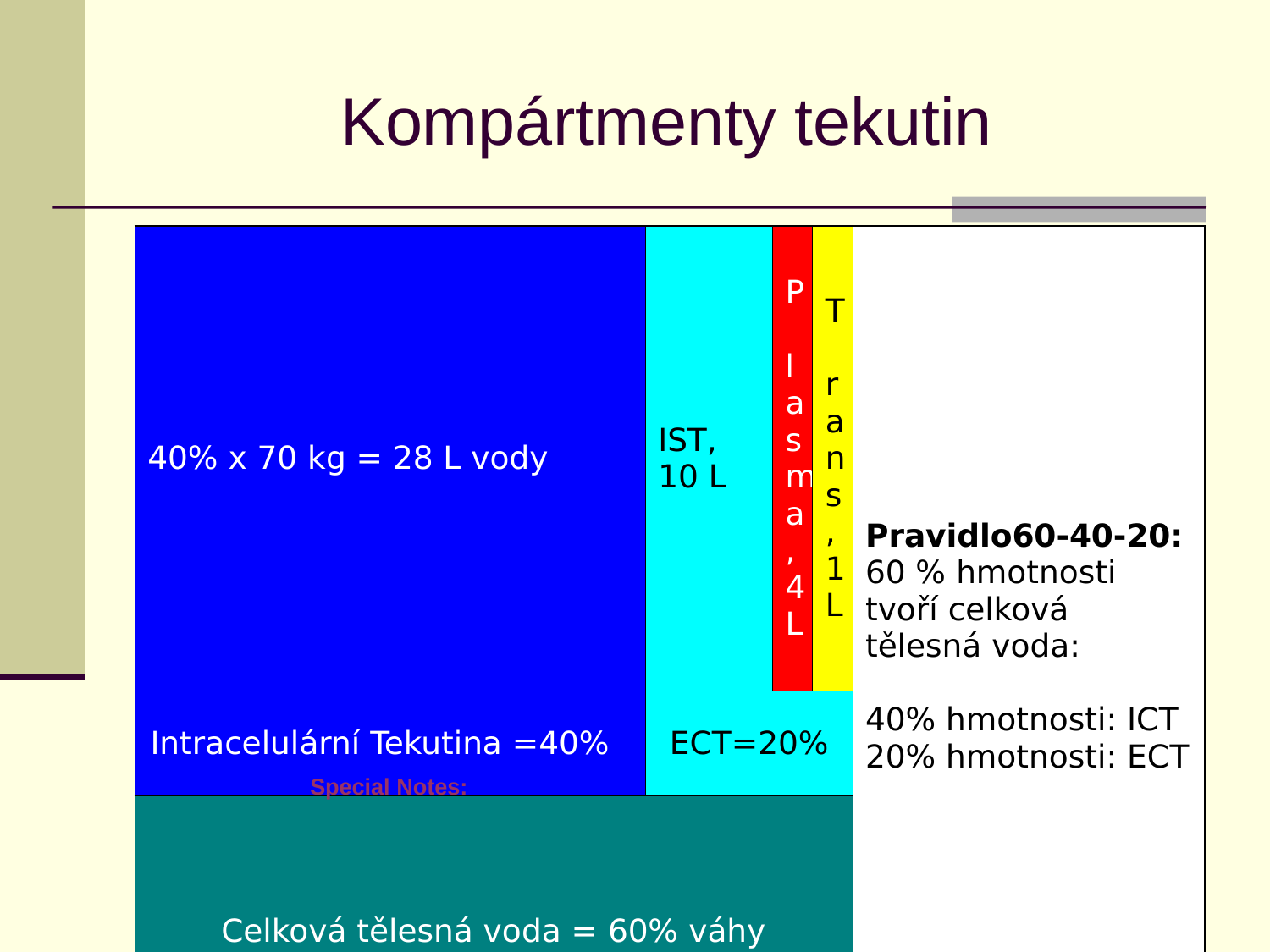

# Kompártmenty tekutin

| 40% x 70 kg = 28 L vody | IST, 10 L | P la s m a, 4L | T r a n s, 1 L | Pravidlo60-40-20: 60 % hmotnosti tvoří celková tělesná voda: 40% hmotnosti: ICT 20% hmotnosti: ECT |
| --- | --- | --- | --- | --- |
| Intracelulární Tekutina =40% | ECT=20% |  |  |  |
| Celková tělesná voda = 60% váhy |  |  |  |  |
Special Notes:

10